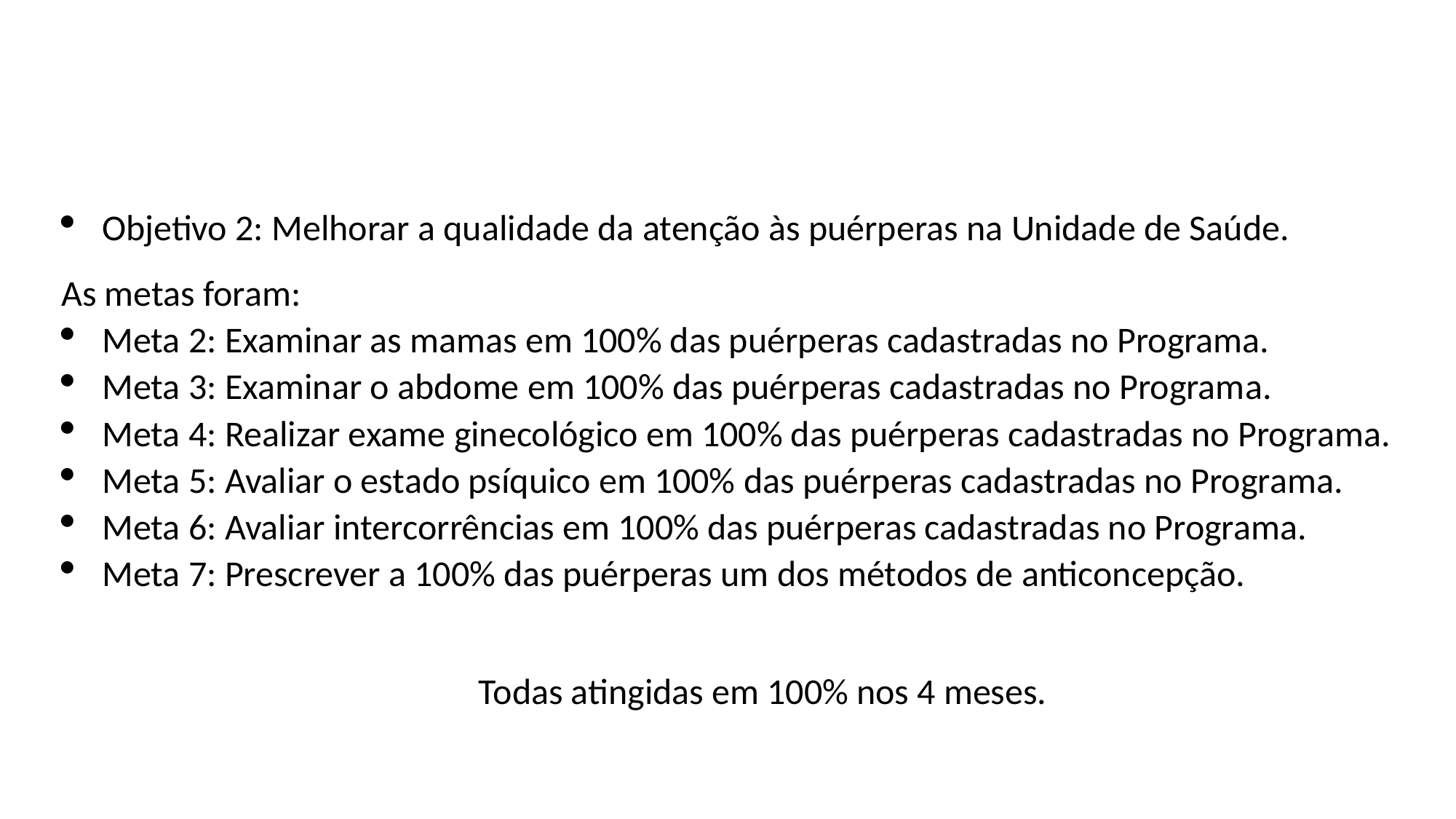

Objetivo 2: Melhorar a qualidade da atenção às puérperas na Unidade de Saúde.
As metas foram:
Meta 2: Examinar as mamas em 100% das puérperas cadastradas no Programa.
Meta 3: Examinar o abdome em 100% das puérperas cadastradas no Programa.
Meta 4: Realizar exame ginecológico em 100% das puérperas cadastradas no Programa.
Meta 5: Avaliar o estado psíquico em 100% das puérperas cadastradas no Programa.
Meta 6: Avaliar intercorrências em 100% das puérperas cadastradas no Programa.
Meta 7: Prescrever a 100% das puérperas um dos métodos de anticoncepção.

                                                   Todas atingidas em 100% nos 4 meses.